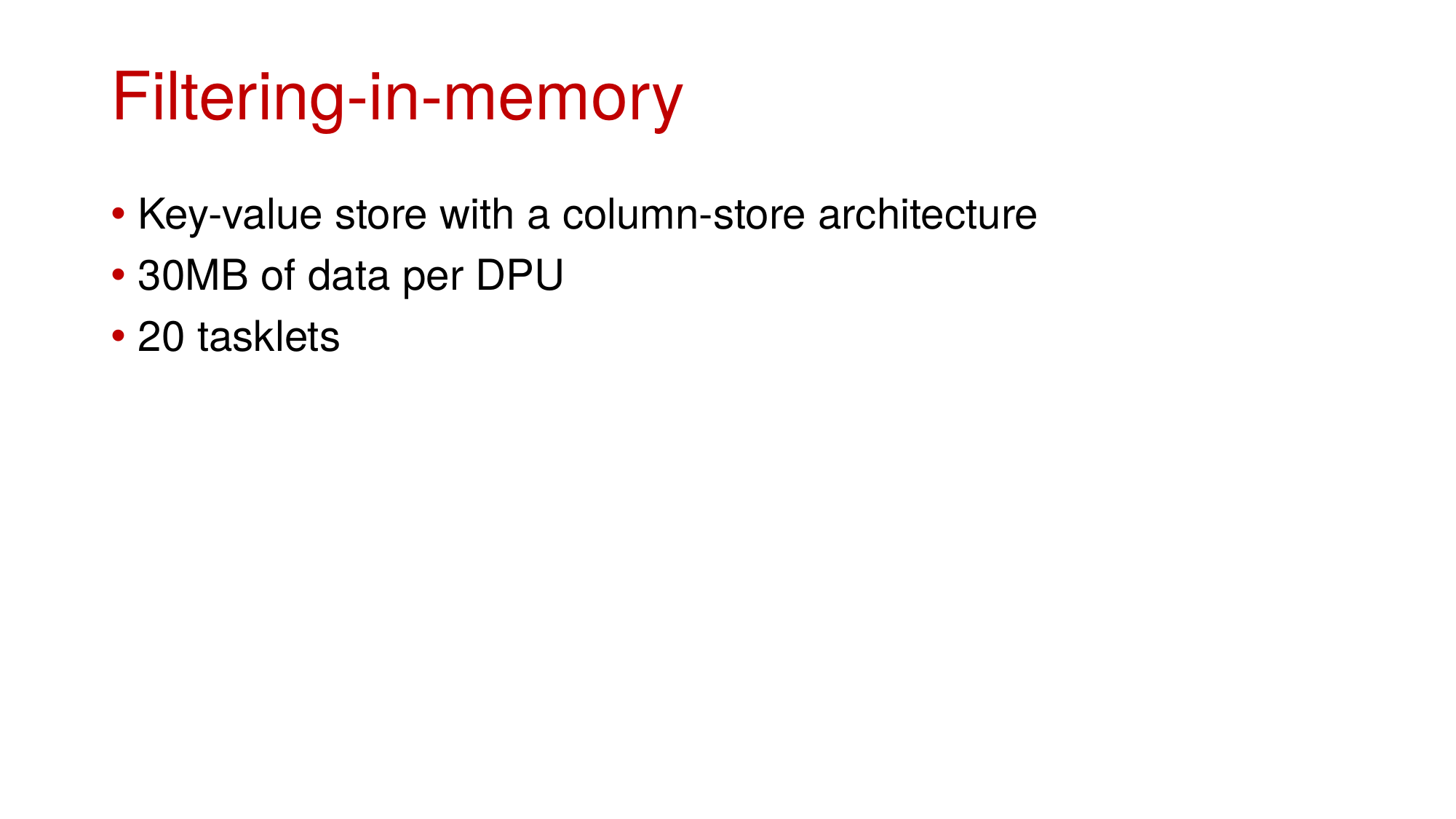

# Filtering-in-memory
Key-value store with a column-store architecture
30MB of data per DPU
20 tasklets